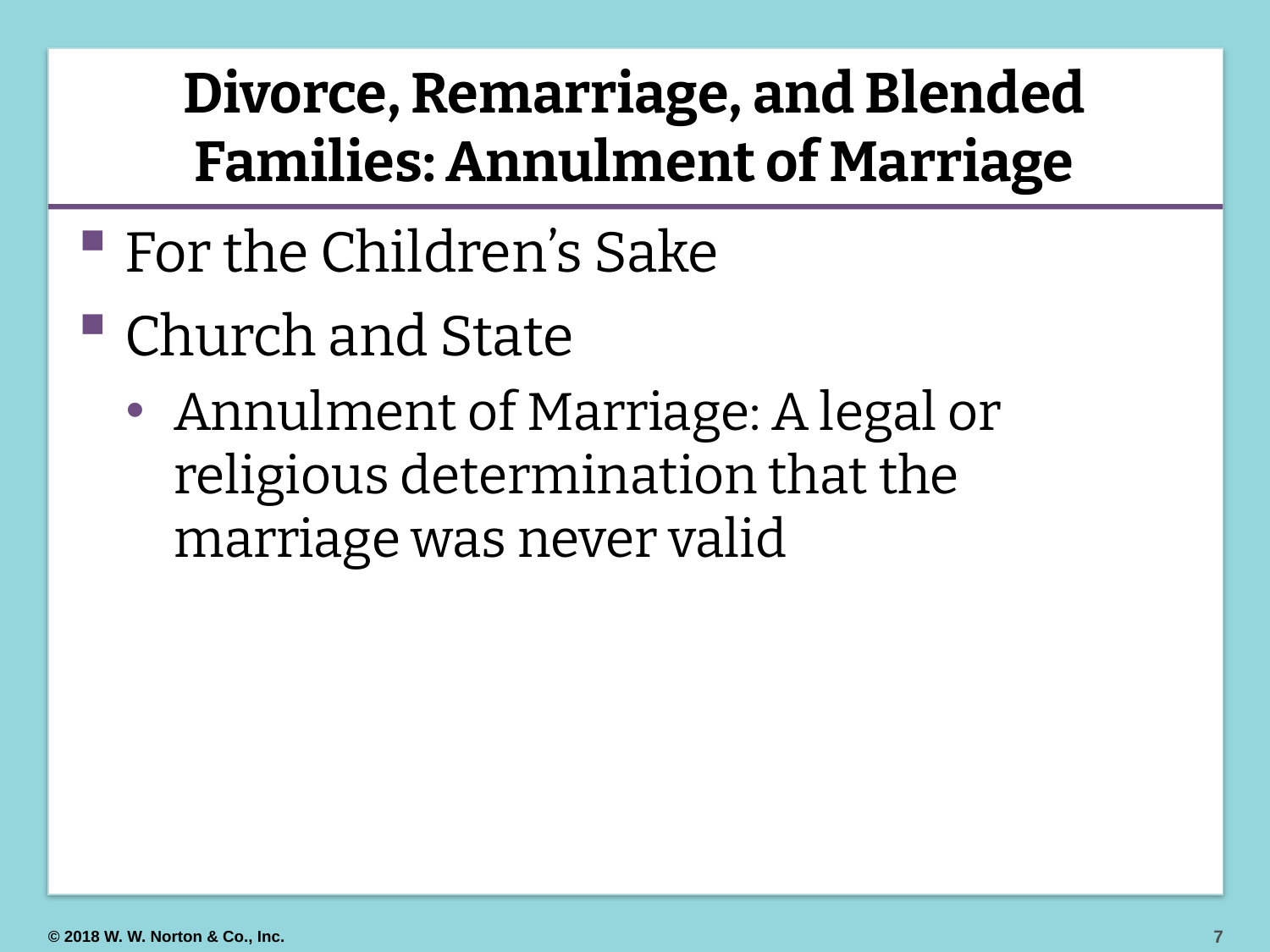

# Divorce, Remarriage, and Blended Families: Annulment of Marriage
For the Children’s Sake
Church and State
Annulment of Marriage: A legal or religious determination that the marriage was never valid